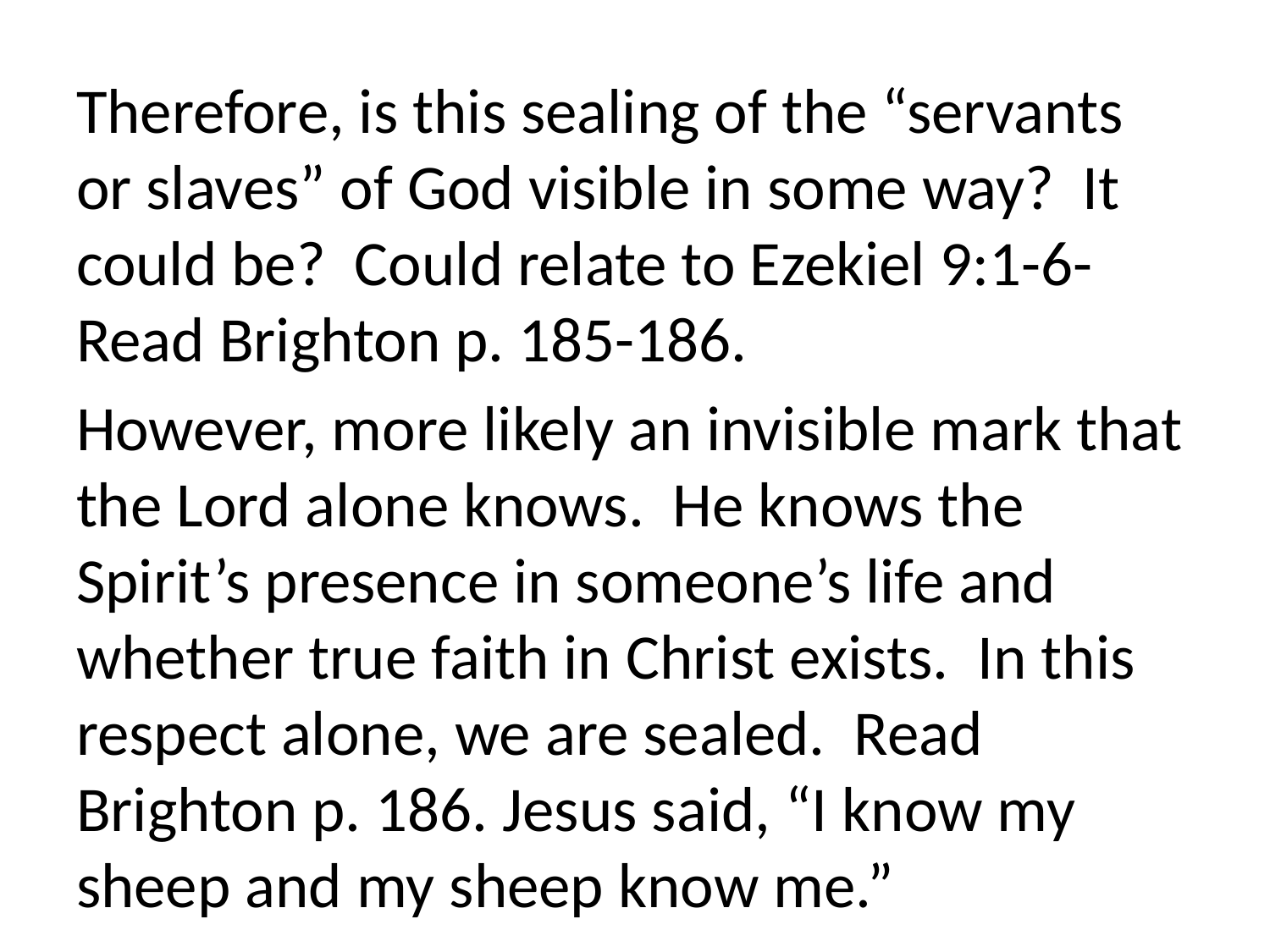

Therefore, is this sealing of the “servants or slaves” of God visible in some way?  It could be?  Could relate to Ezekiel 9:1-6-Read Brighton p. 185-186.
However, more likely an invisible mark that the Lord alone knows.  He knows the Spirit’s presence in someone’s life and whether true faith in Christ exists.  In this respect alone, we are sealed.  Read Brighton p. 186. Jesus said, “I know my sheep and my sheep know me.”